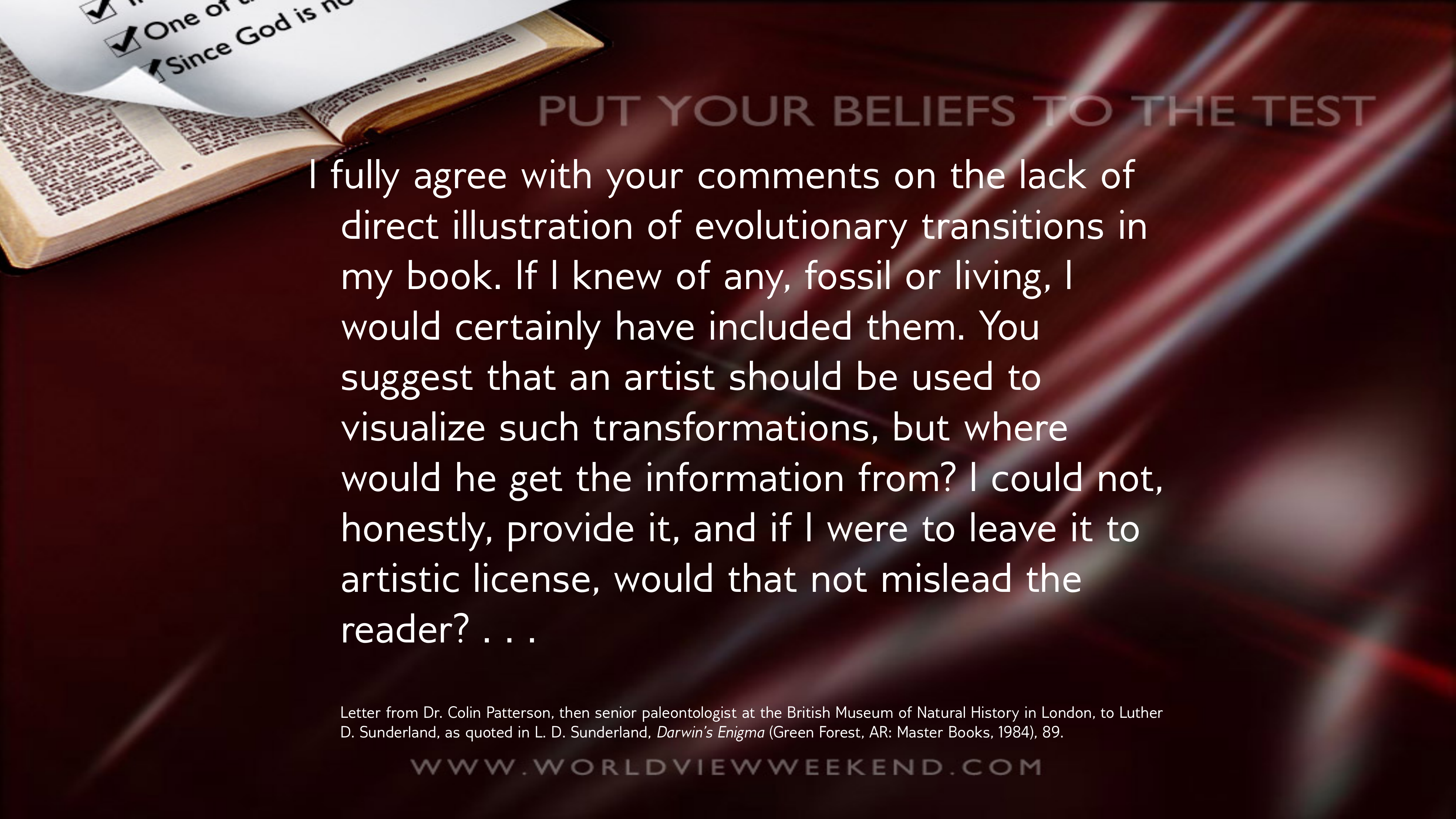

I fully agree with your comments on the lack of direct illustration of evolutionary transitions in my book. If I knew of any, fossil or living, I would certainly have included them. You suggest that an artist should be used to visualize such transformations, but where would he get the information from? I could not, honestly, provide it, and if I were to leave it to artistic license, would that not mislead the reader? . . .
Letter from Dr. Colin Patterson, then senior paleontologist at the British Museum of Natural History in London, to Luther D. Sunderland, as quoted in L. D. Sunderland, Darwin’s Enigma (Green Forest, AR: Master Books, 1984), 89.